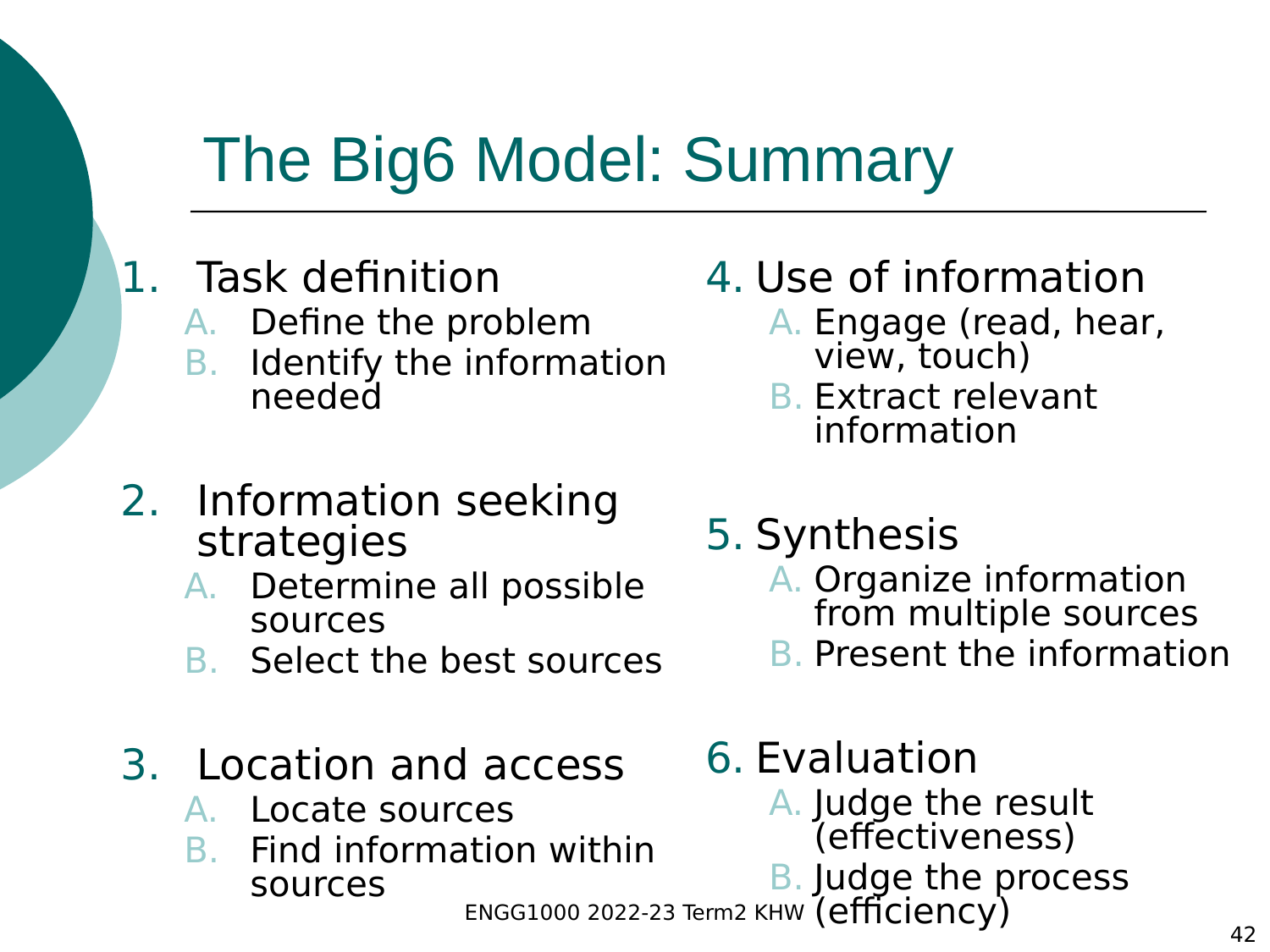

# The Big6 Model: Summary
Task definition
Define the problem
Identify the information needed

Information seeking strategies
Determine all possible sources
Select the best sources

Location and access
Locate sources
Find information within sources
Use of information
Engage (read, hear, view, touch)
Extract relevant information

Synthesis
Organize information from multiple sources
Present the information

Evaluation
Judge the result (effectiveness)
Judge the process (efficiency)
ENGG1000 2022-23 Term2 KHW
42